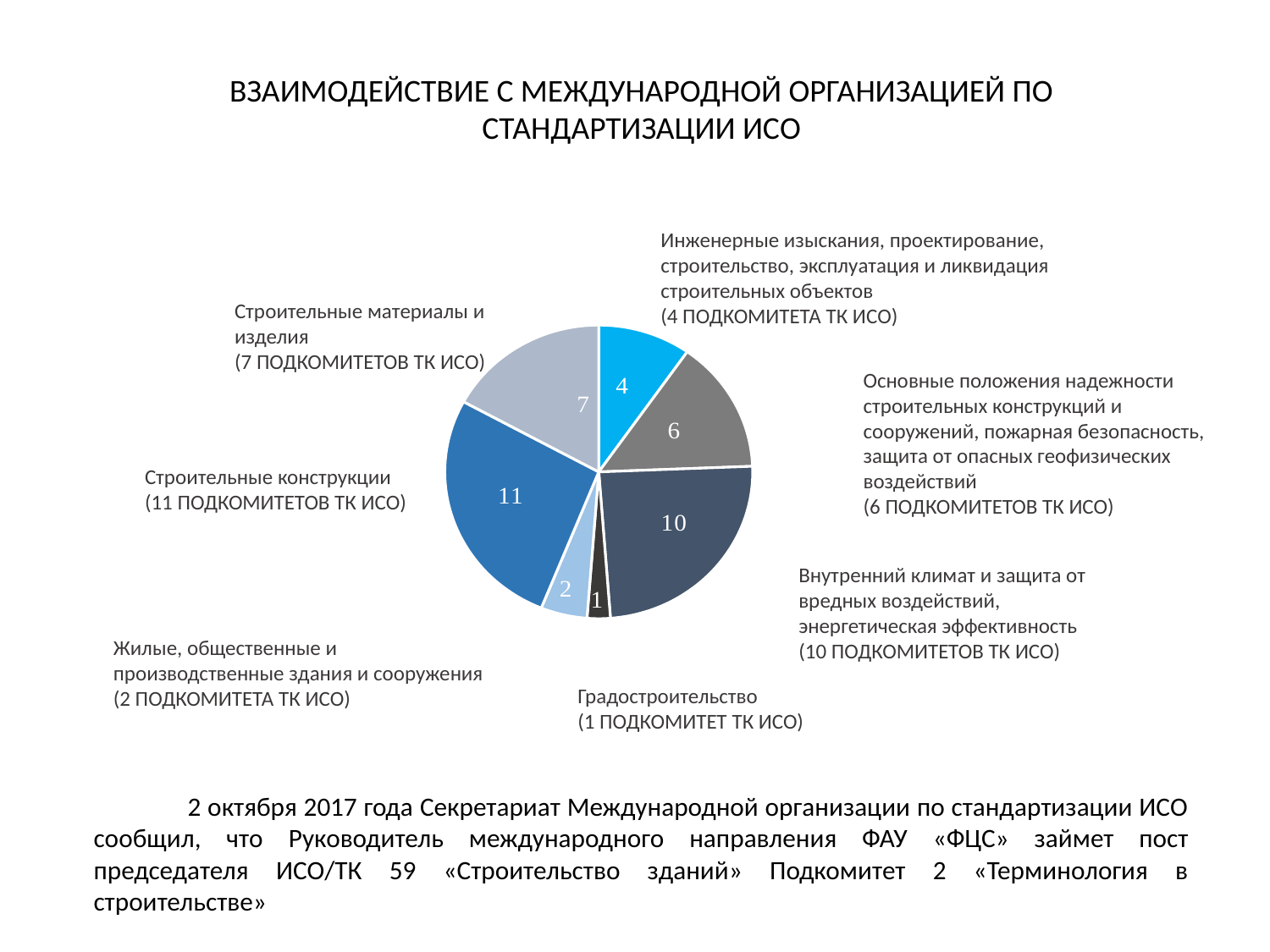

ВЗАИМОДЕЙСТВИЕ С МЕЖДУНАРОДНОЙ ОРГАНИЗАЦИЕЙ ПО СТАНДАРТИЗАЦИИ ИСО
Инженерные изыскания, проектирование, строительство, эксплуатация и ликвидация строительных объектов
(4 ПОДКОМИТЕТА ТК ИСО)

### Chart

| Category | Подкомитеты ИСО |
|---|---|
| Инженерные изыскания, проектирование, строительство, эксплуатация и ликвидация строительных объектов | 4.0 |
| Основные положения надежности строительных конструкций и сооружений, пожарная безопасность, защита от опасных геофизических воздействий | 6.0 |
| Внутренний климат и защита от вредных воздействий | 10.0 |
| Градостроительство и доступность для маломобильных групп населения | 1.0 |
| Жилые, общественные и производственные здания и сооружения | 2.0 |
| Инженерные системы зданий | 0.0 |
| Строительные конструкции | 11.0 |
| Строительные материалы и изделия    | 7.0 |
Строительные материалы и изделия
(7 ПОДКОМИТЕТОВ ТК ИСО)
Основные положения надежности строительных конструкций и сооружений, пожарная безопасность, защита от опасных геофизических воздействий
(6 ПОДКОМИТЕТОВ ТК ИСО)
Строительные конструкции
(11 ПОДКОМИТЕТОВ ТК ИСО)
Внутренний климат и защита от вредных воздействий, энергетическая эффективность
(10 ПОДКОМИТЕТОВ ТК ИСО)
Жилые, общественные и производственные здания и сооружения
(2 ПОДКОМИТЕТА ТК ИСО)
Градостроительство
(1 ПОДКОМИТЕТ ТК ИСО)
              2 октября 2017 года Секретариат Международной организации по стандартизации ИСО сообщил, что Руководитель международного направления ФАУ «ФЦС» займет пост председателя ИСО/ТК 59 «Строительство зданий» Подкомитет 2 «Терминология в строительстве»